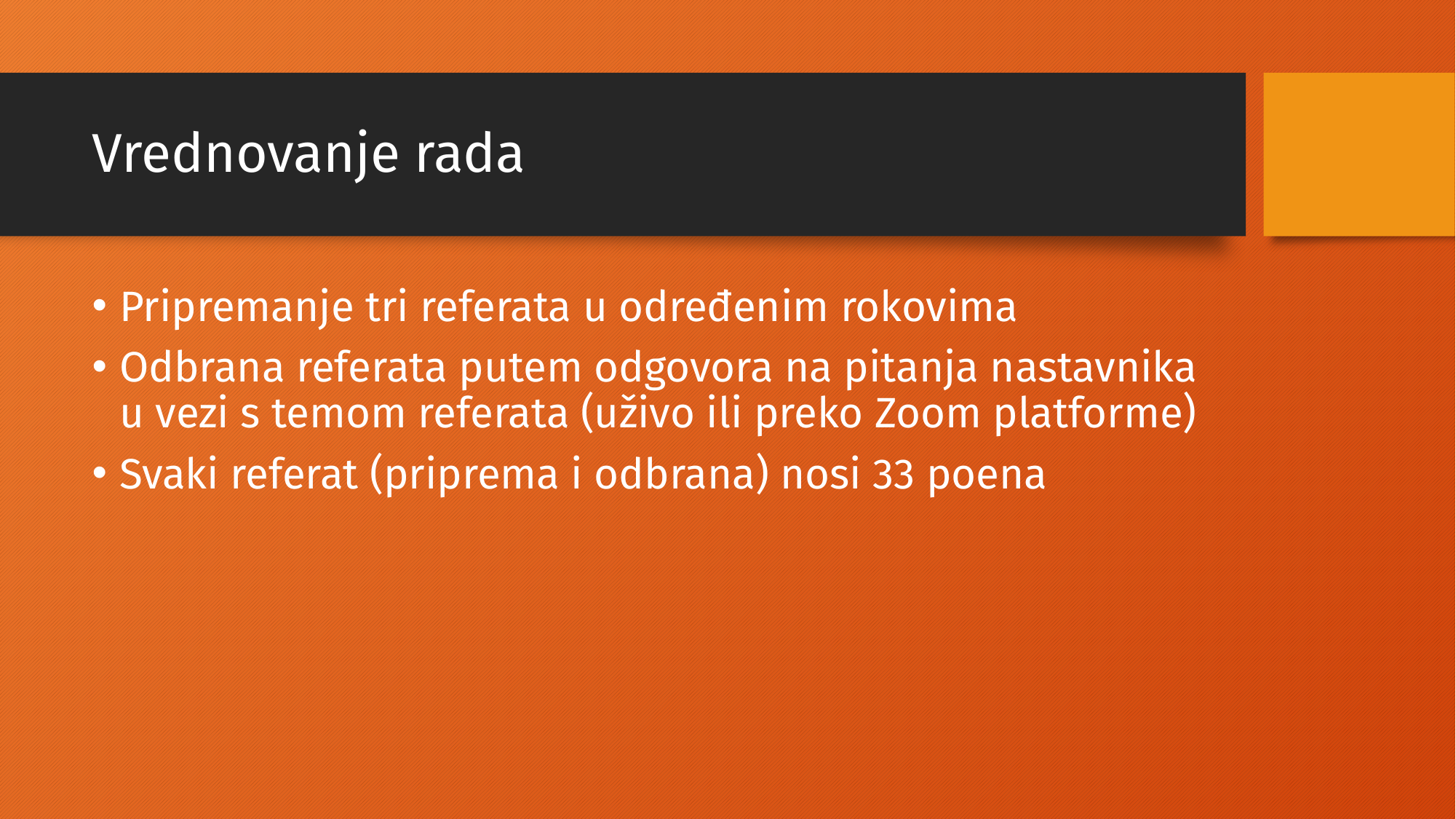

# Vrednovanje rada
Pripremanje tri referata u određenim rokovima
Odbrana referata putem odgovora na pitanja nastavnika u vezi s temom referata (uživo ili preko Zoom platforme)
Svaki referat (priprema i odbrana) nosi 33 poena